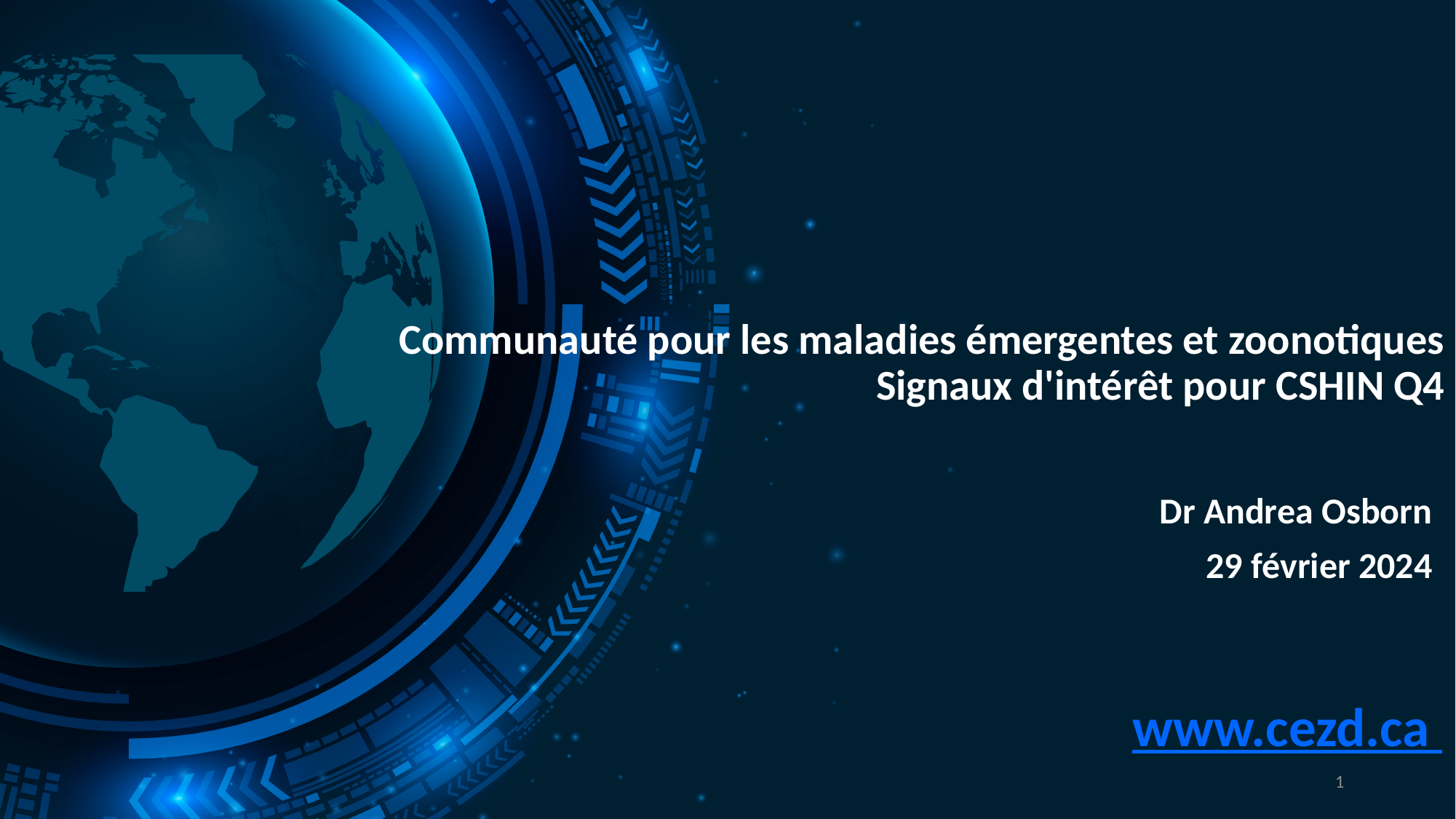

# Communauté pour les maladies émergentes et zoonotiques Signaux d'intérêt pour CSHIN Q4
Dr Andrea Osborn
29 février 2024

www.cezd.ca
1